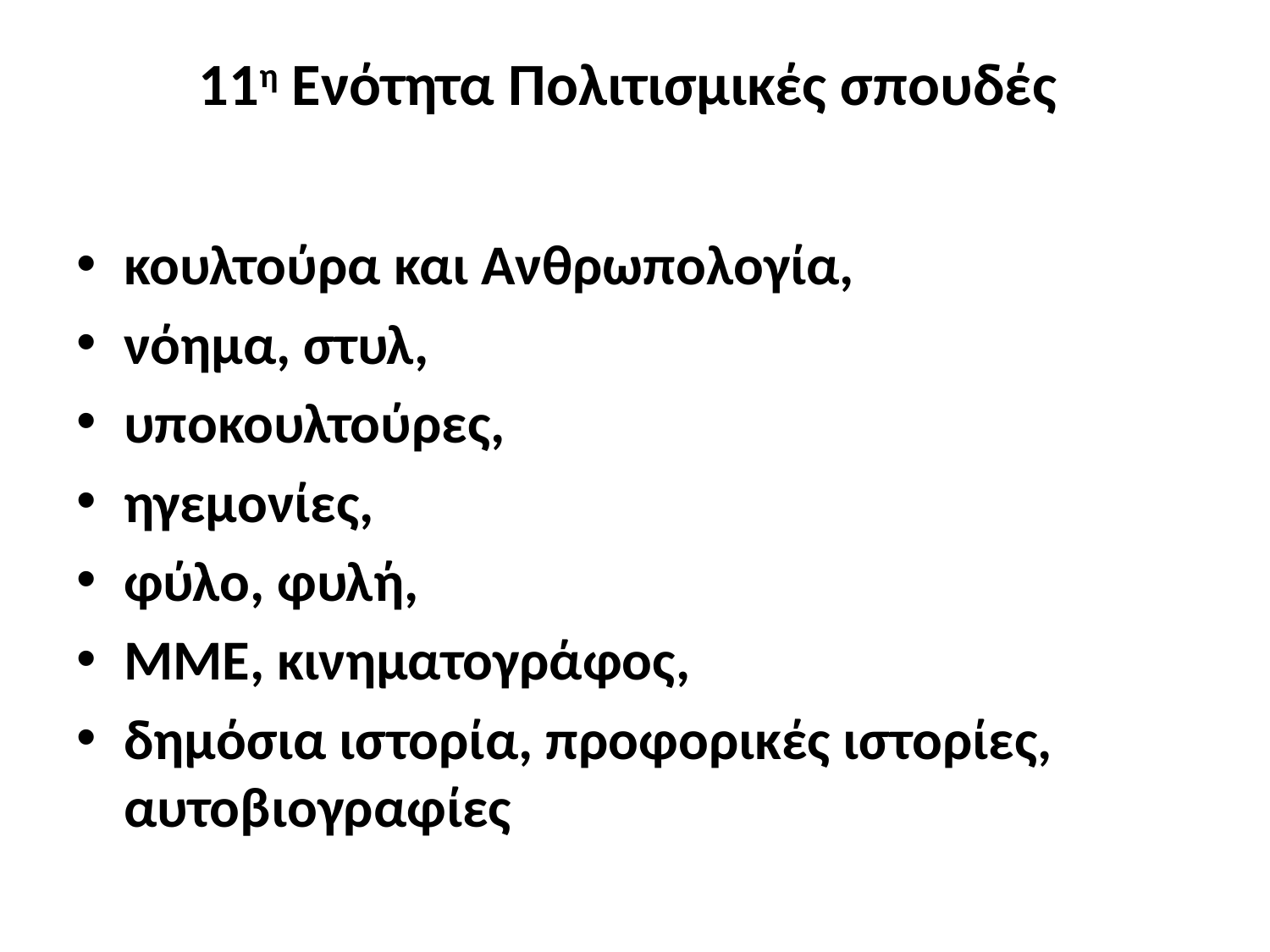

# 11η Ενότητα Πολιτισμικές σπουδές
κουλτούρα και Ανθρωπολογία,
νόημα, στυλ,
υποκουλτούρες,
ηγεμονίες,
φύλο, φυλή,
ΜΜΕ, κινηματογράφος,
δημόσια ιστορία, προφορικές ιστορίες, αυτοβιογραφίες